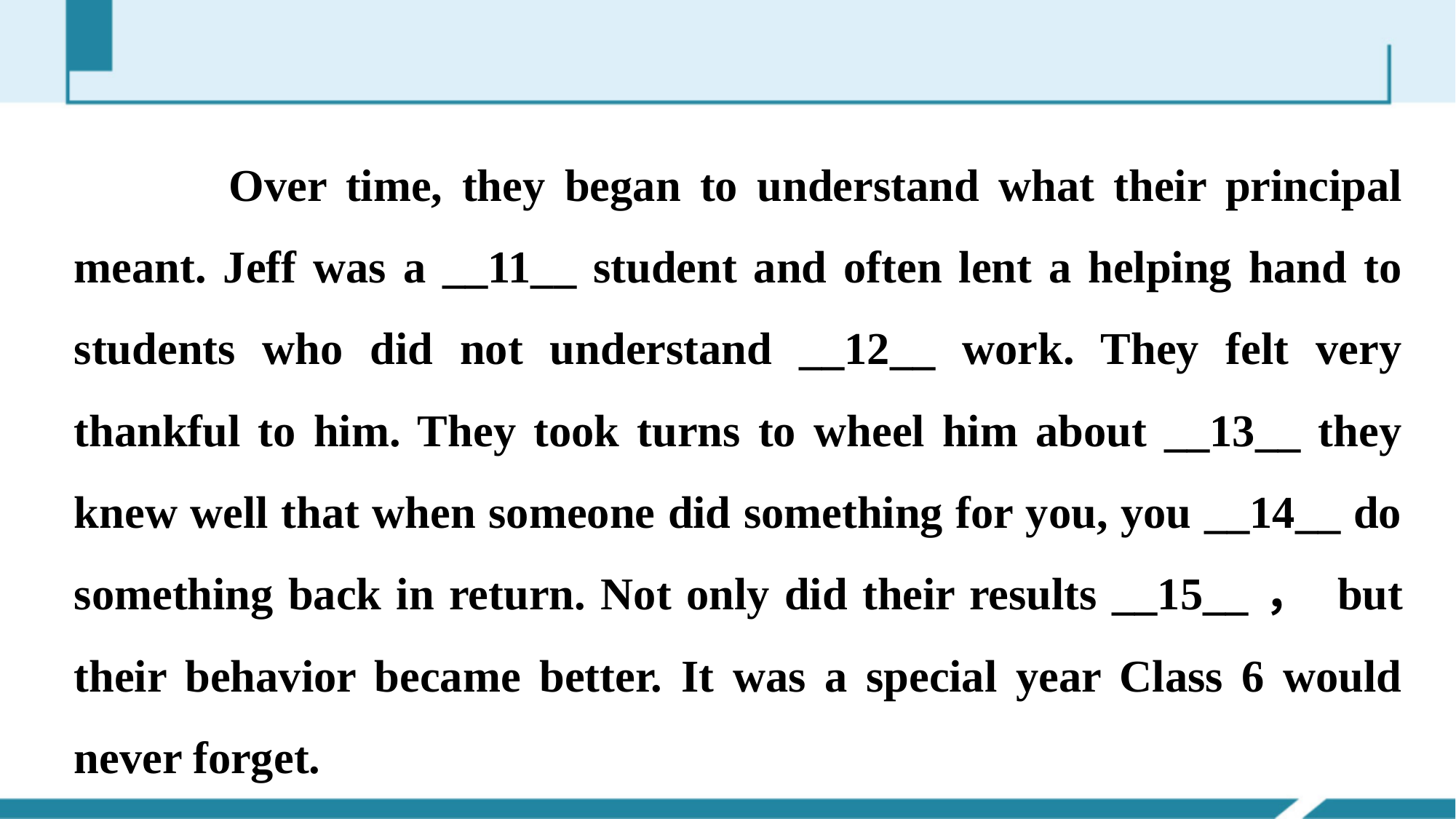

Over time, they began to understand what their principal meant. Jeff was a __11__ student and often lent a helping hand to students who did not understand __12__ work. They felt very thankful to him. They took turns to wheel him about __13__ they knew well that when someone did something for you, you __14__ do something back in return. Not only did their results __15__， but their behavior became better. It was a special year Class 6 would never forget.